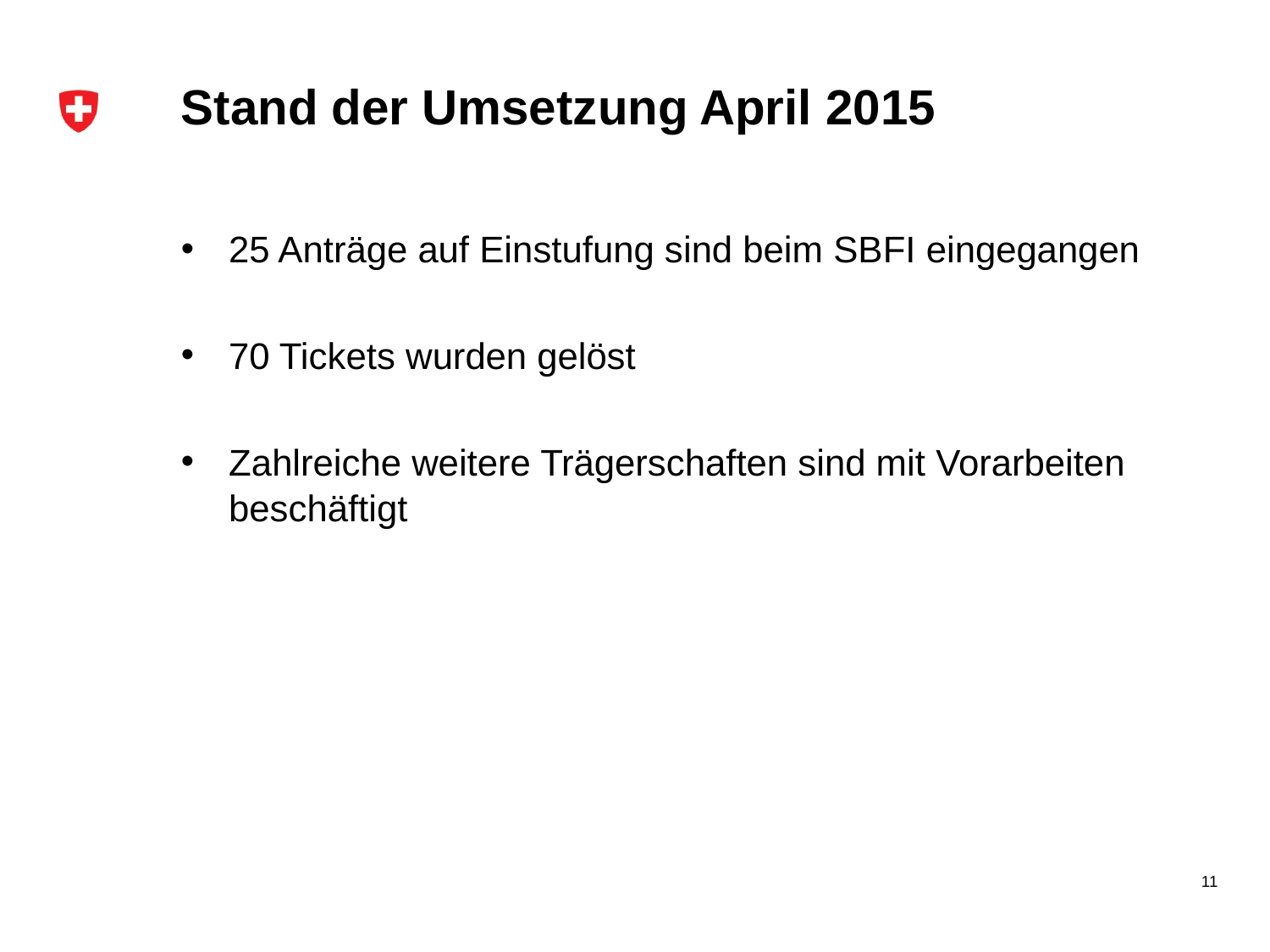

# Stand der Umsetzung April 2015
25 Anträge auf Einstufung sind beim SBFI eingegangen

70 Tickets wurden gelöst

Zahlreiche weitere Trägerschaften sind mit Vorarbeiten beschäftigt
11